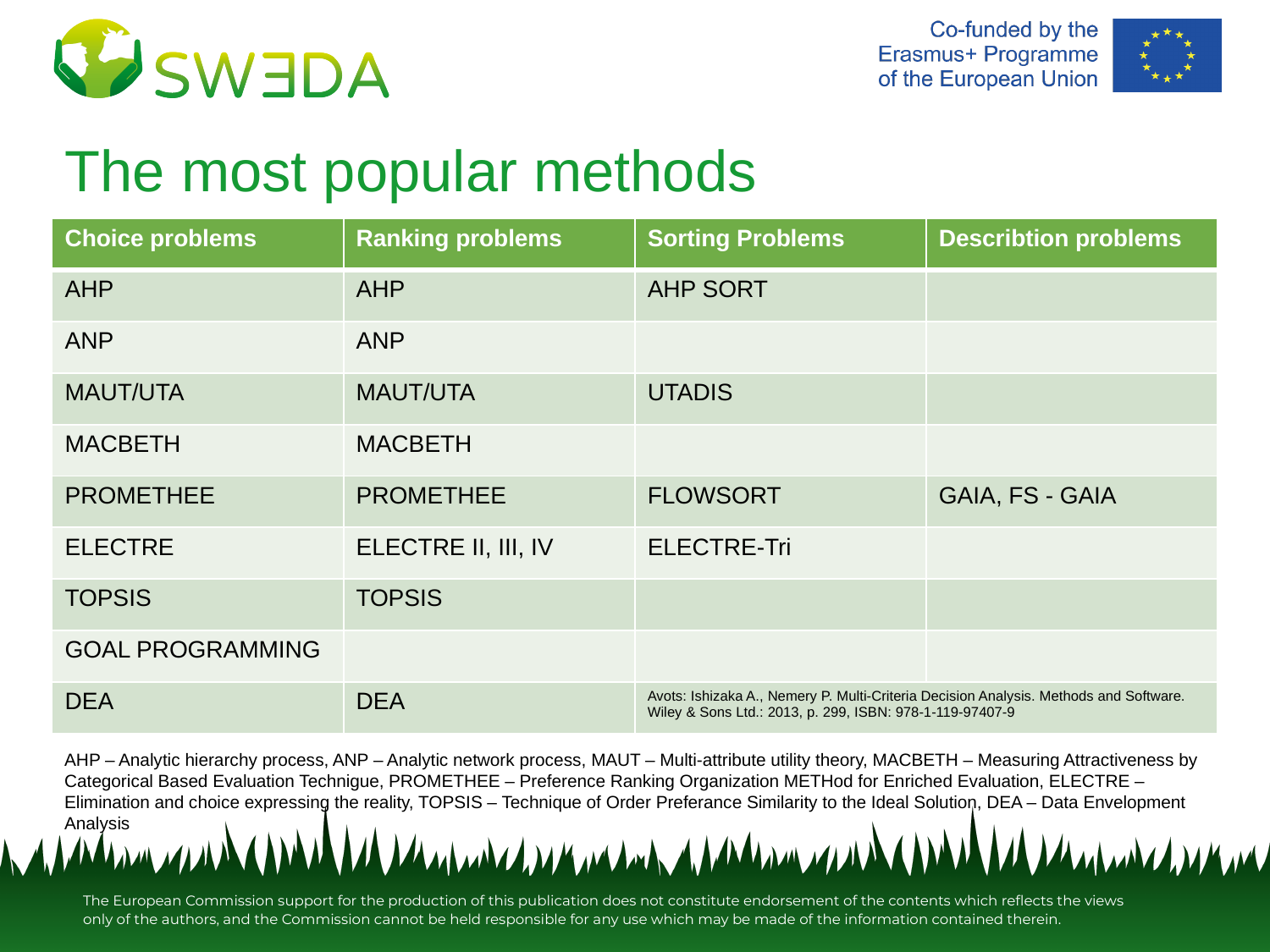

# The most popular methods
| Choice problems | Ranking problems | Sorting Problems | Describtion problems |
| --- | --- | --- | --- |
| AHP | AHP | AHP SORT |  |
| ANP | ANP |  |  |
| MAUT/UTA | MAUT/UTA | UTADIS |  |
| MACBETH | MACBETH |  |  |
| PROMETHEE | PROMETHEE | FLOWSORT | GAIA, FS - GAIA |
| ELECTRE | ELECTRE II, III, IV | ELECTRE-Tri |  |
| TOPSIS | TOPSIS |  |  |
| GOAL PROGRAMMING |  |  |  |
| DEA | DEA | Avots: Ishizaka A., Nemery P. Multi-Criteria Decision Analysis. Methods and Software. Wiley & Sons Ltd.: 2013, p. 299, ISBN: 978-1-119-97407-9 |  |
AHP – Analytic hierarchy process, ANP – Analytic network process, MAUT – Multi-attribute utility theory, MACBETH – Measuring Attractiveness by Categorical Based Evaluation Technigue, PROMETHEE – Preference Ranking Organization METHod for Enriched Evaluation, ELECTRE – Elimination and choice expressing the reality, TOPSIS – Technique of Order Preferance Similarity to the Ideal Solution, DEA – Data Envelopment Analysis